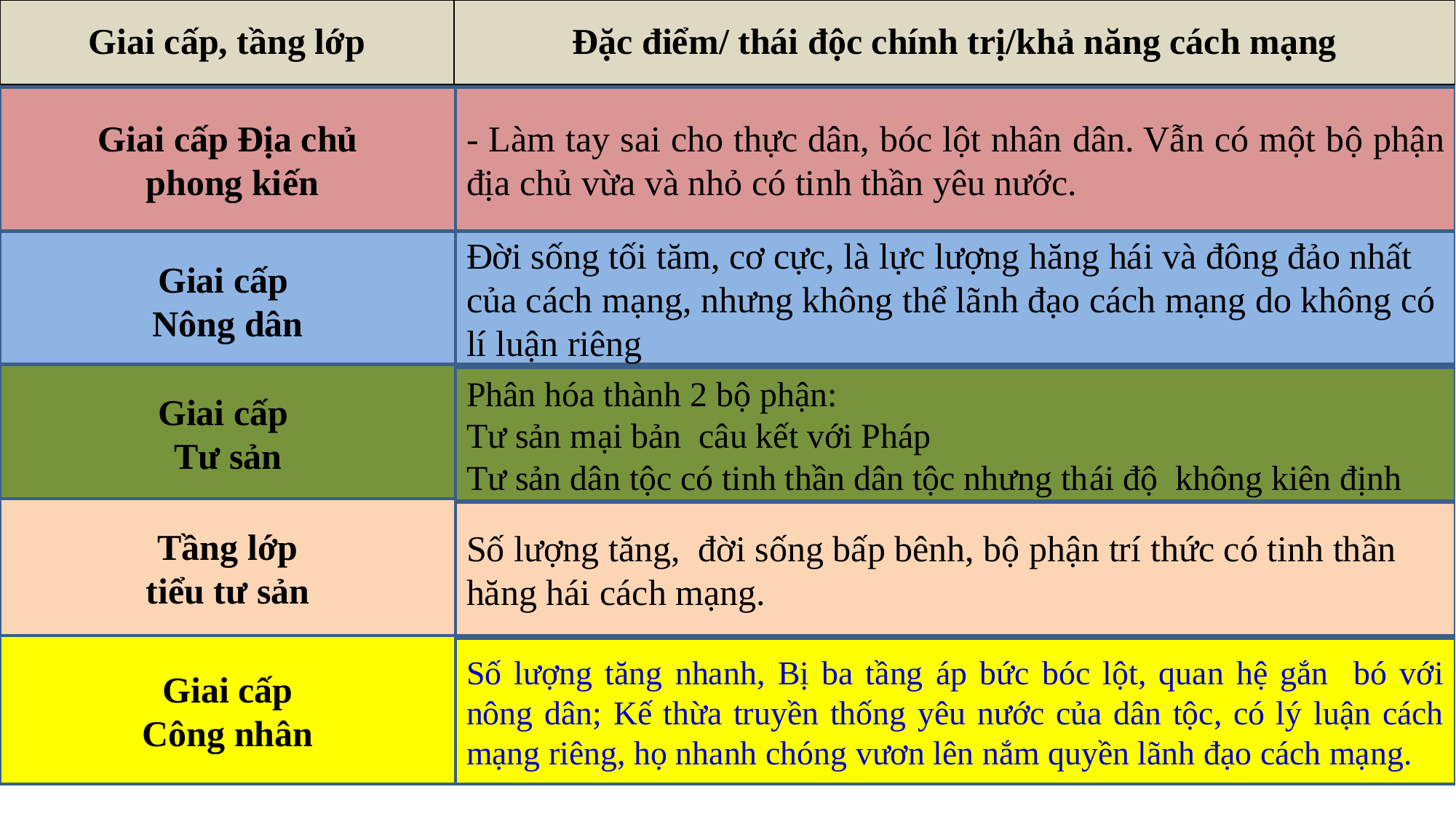

| Giai cấp, tầng lớp | Đặc điểm/ thái độc chính trị/khả năng cách mạng |
| --- | --- |
|  |  |
|  |  |
|  |  |
|  |  |
|  |  |
Giai cấp Địa chủ
 phong kiến
- Làm tay sai cho thực dân, bóc lột nhân dân. Vẫn có một bộ phận địa chủ vừa và nhỏ có tinh thần yêu nước.
Đời sống tối tăm, cơ cực, là lực lượng hăng hái và đông đảo nhất của cách mạng, nhưng không thể lãnh đạo cách mạng do không có lí luận riêng
Giai cấp
Nông dân
Giai cấp
Tư sản
Phân hóa thành 2 bộ phận:
Tư sản mại bản  câu kết với Pháp
Tư sản dân tộc có tinh thần dân tộc nhưng thái độ  không kiên định
Tầng lớp
tiểu tư sản
Số lượng tăng,  đời sống bấp bênh, bộ phận trí thức có tinh thần hăng hái cách mạng.
Giai cấp
Công nhân
Số lượng tăng nhanh, Bị ba tầng áp bức bóc lột, quan hệ gắn  bó với nông dân; Kế thừa truyền thống yêu nước của dân tộc, có lý luận cách mạng riêng, họ nhanh chóng vươn lên nắm quyền lãnh đạo cách mạng.